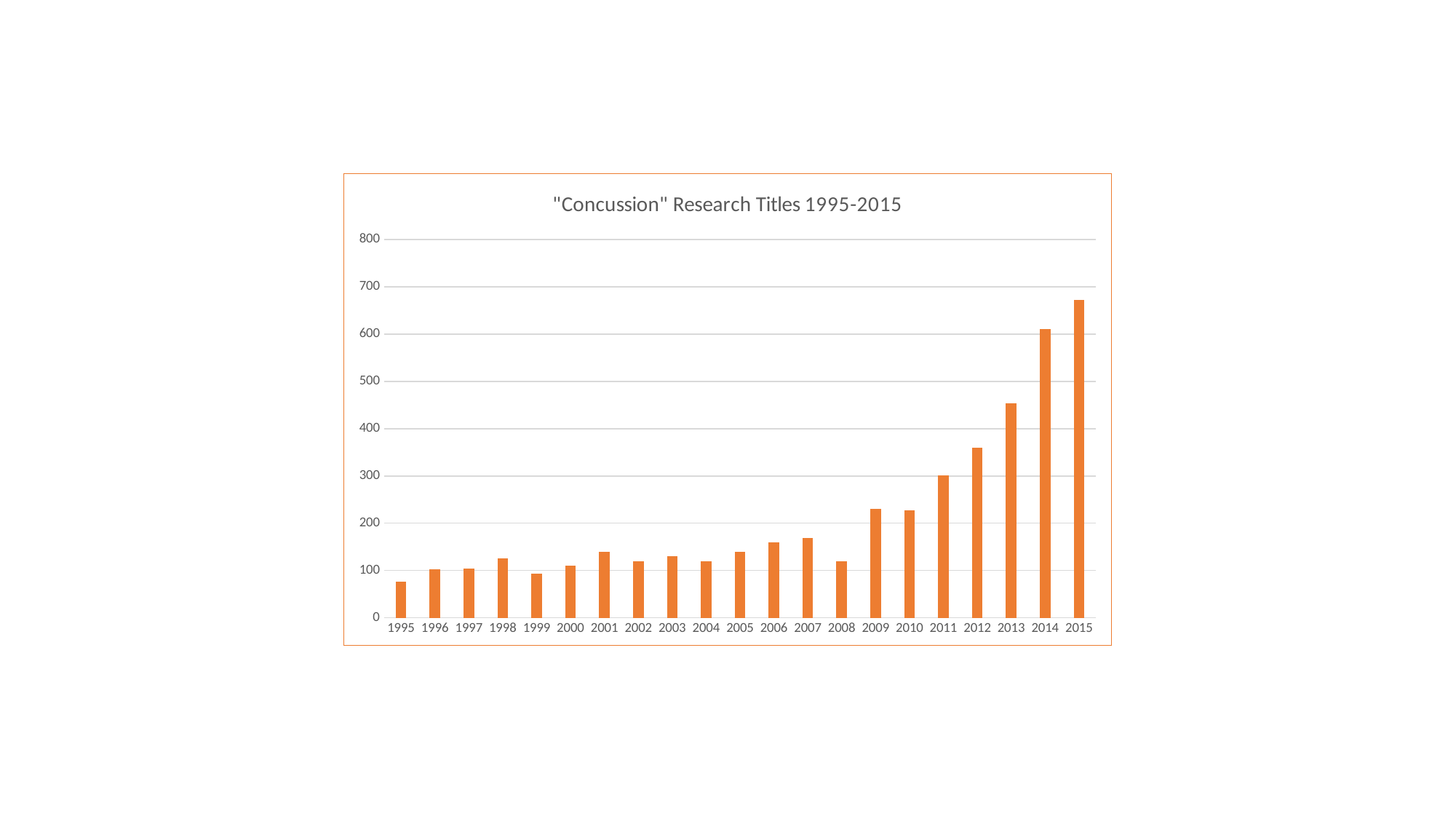

### Chart: "Concussion" Research Titles 1995-2015

| Category |  |
|---|---|
| 1995 | 77.0 |
| 1996 | 103.0 |
| 1997 | 104.0 |
| 1998 | 125.0 |
| 1999 | 93.0 |
| 2000 | 111.0 |
| 2001 | 139.0 |
| 2002 | 119.0 |
| 2003 | 130.0 |
| 2004 | 120.0 |
| 2005 | 139.0 |
| 2006 | 159.0 |
| 2007 | 168.0 |
| 2008 | 120.0 |
| 2009 | 230.0 |
| 2010 | 228.0 |
| 2011 | 301.0 |
| 2012 | 360.0 |
| 2013 | 453.0 |
| 2014 | 611.0 |
| 2015 | 672.0 |